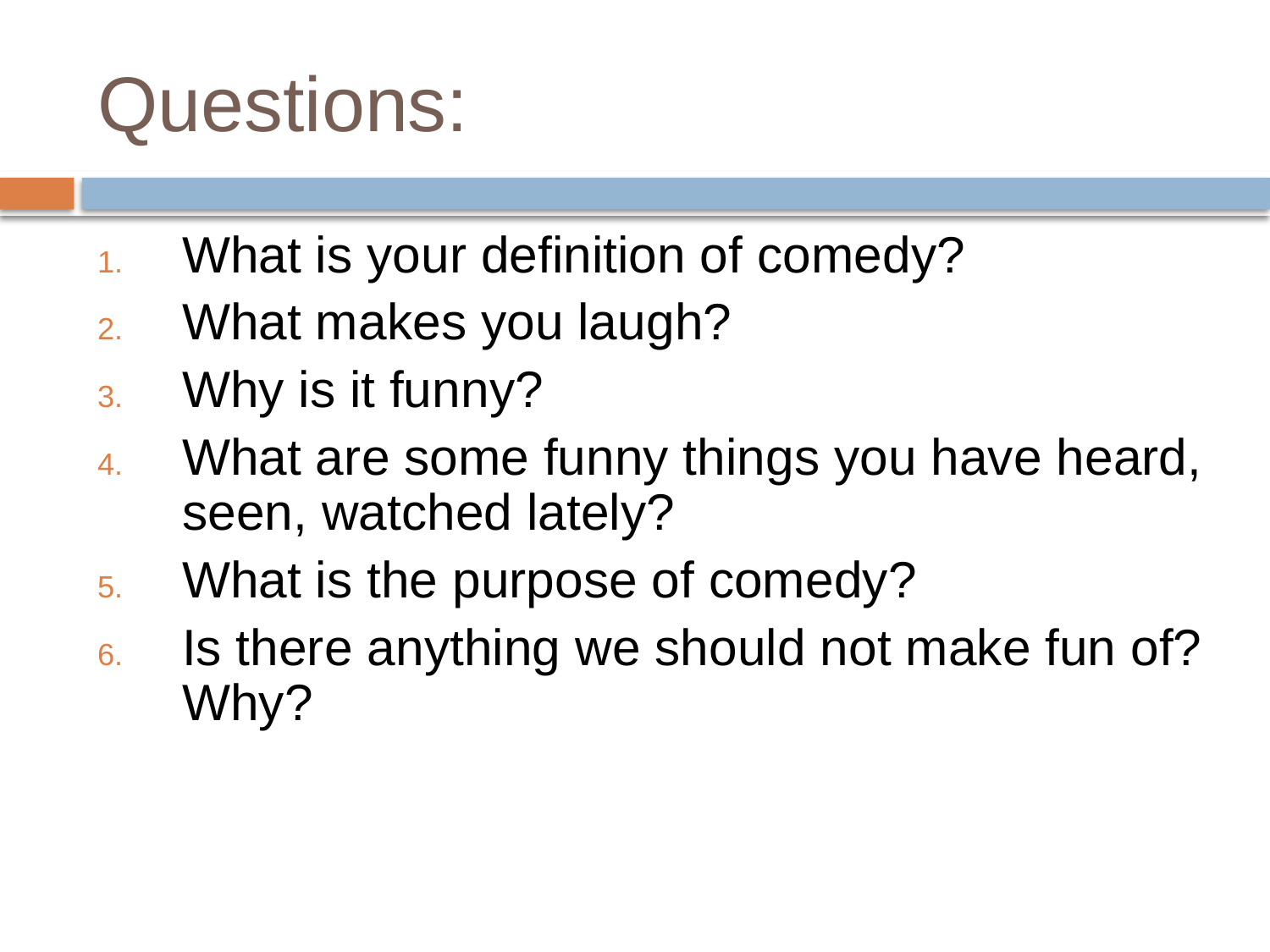

# Questions:
What is your definition of comedy?
What makes you laugh?
Why is it funny?
What are some funny things you have heard, seen, watched lately?
What is the purpose of comedy?
Is there anything we should not make fun of? Why?